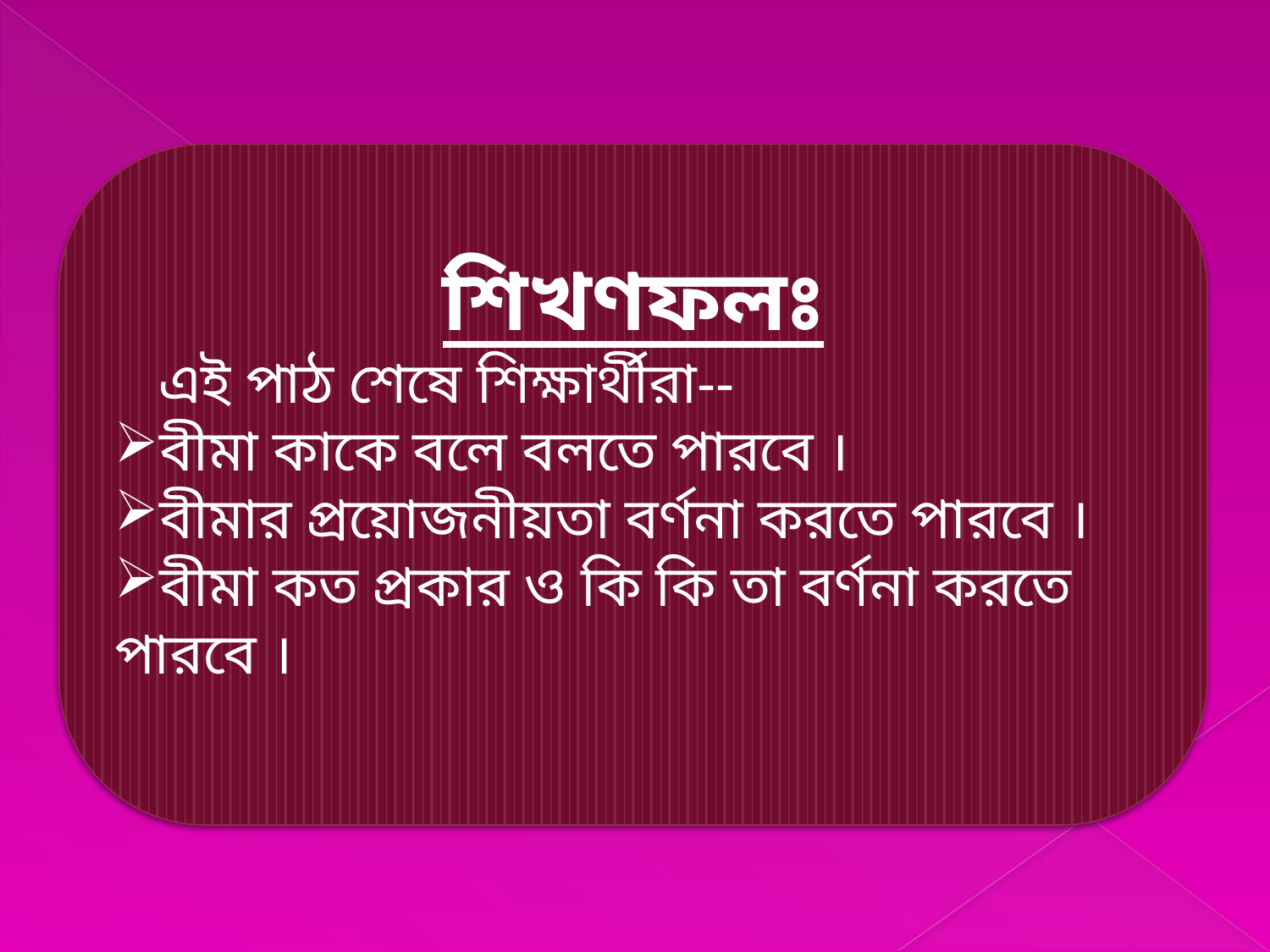

শিখণফলঃ
   এই পাঠ শেষে শিক্ষার্থীরা--
বীমা কাকে বলে বলতে পারবে ।
বীমার প্রয়োজনীয়তা বর্ণনা করতে পারবে ।
বীমা কত প্রকার ও কি কি তা বর্ণনা করতে পারবে ।